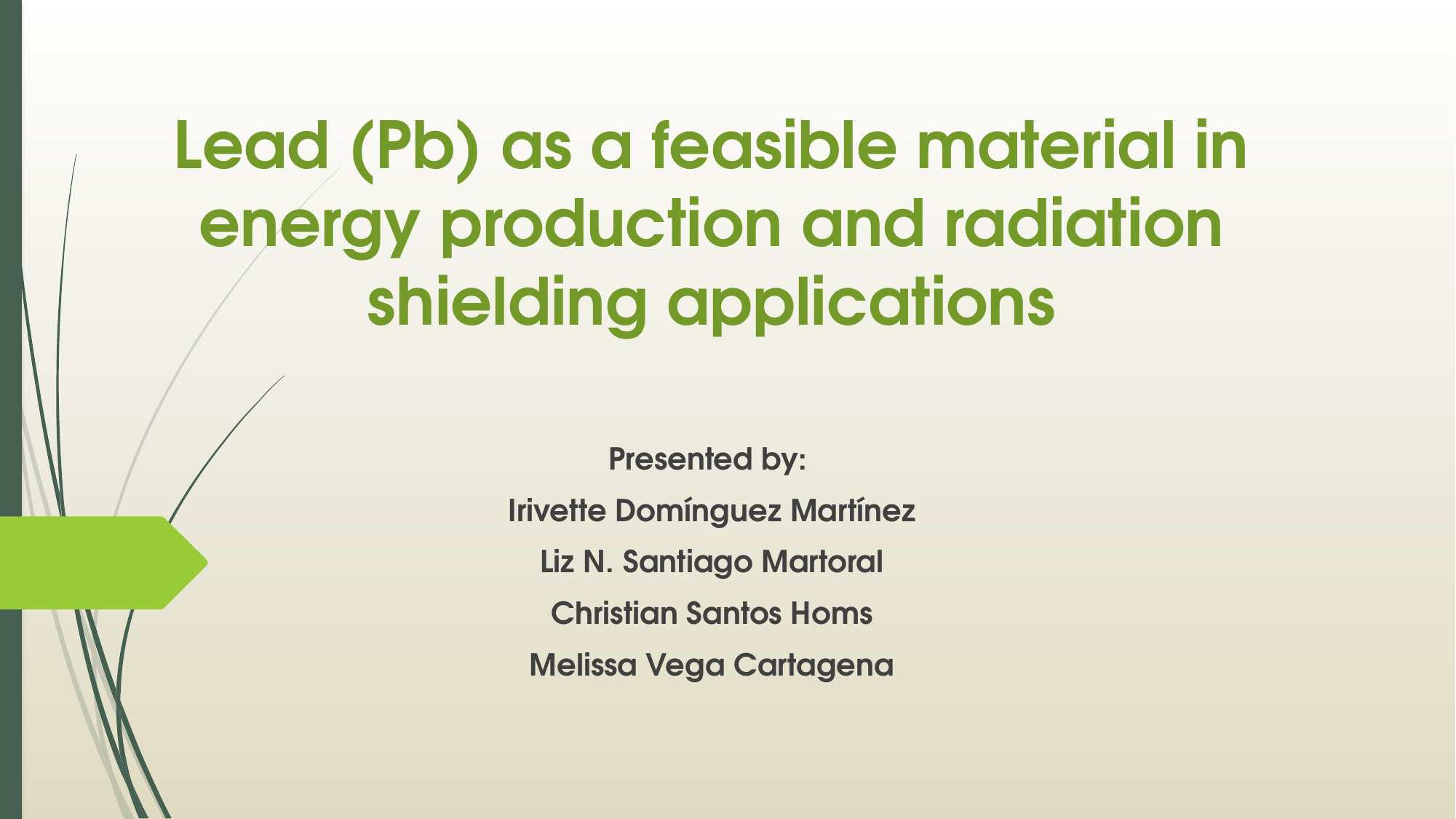

# Lead (Pb) as a feasible material in energy production and radiation shielding applications
Presented by:
Irivette Domínguez Martínez
Liz N. Santiago Martoral
Christian Santos Homs
Melissa Vega Cartagena